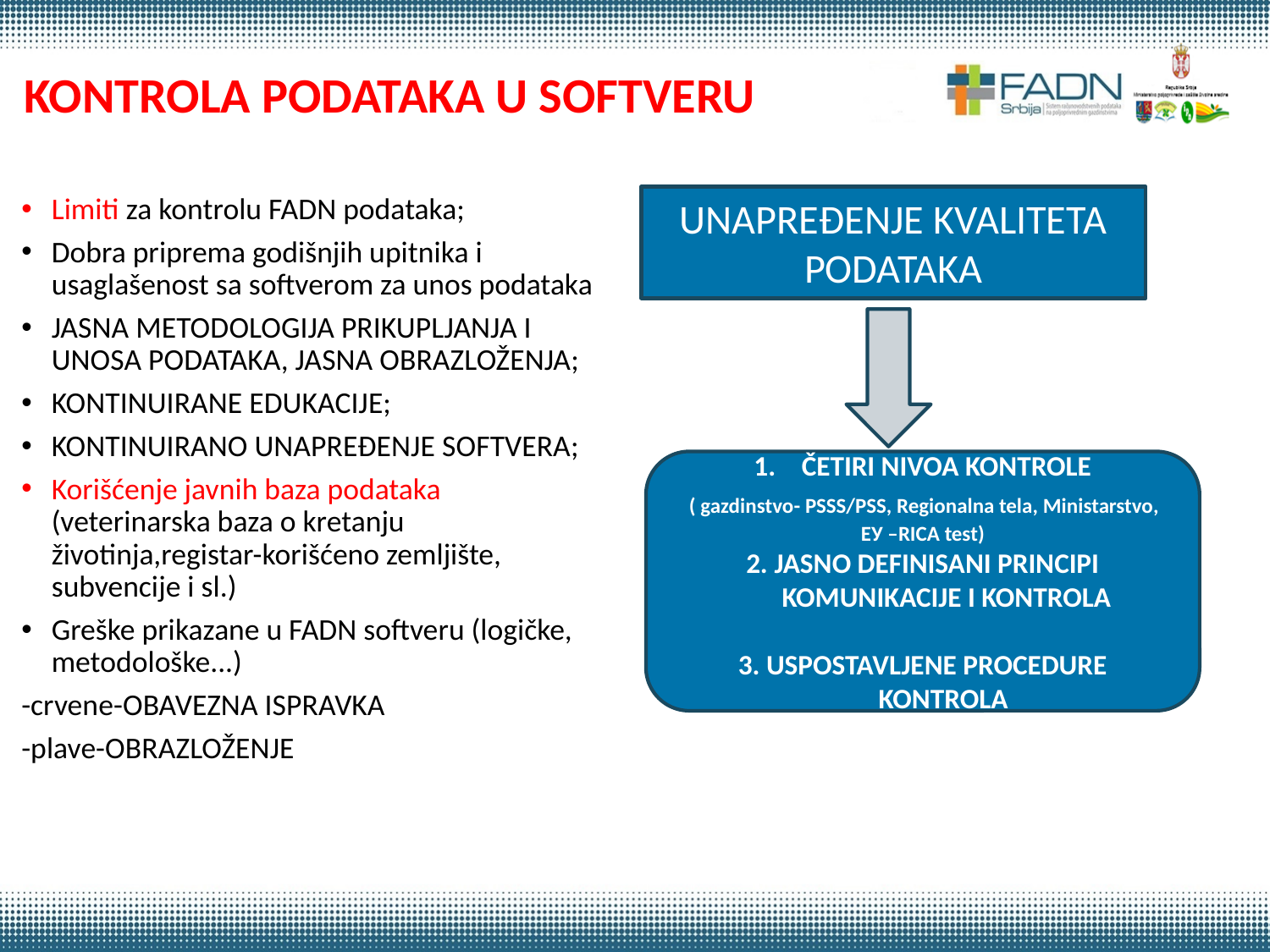

# KONTROLA PODATAKA U SOFTVERU
UNAPREĐENJE KVALITETA PODATAKA
Limiti za kontrolu FADN podataka;
Dobra priprema godišnjih upitnika i usaglašenost sa softverom za unos podataka
JASNA METODOLOGIJA PRIKUPLJANJA I UNOSA PODATAKA, JASNA OBRAZLOŽENJA;
KONTINUIRANE EDUKACIJE;
KONTINUIRANO UNAPREĐENJE SOFTVERA;
Korišćenje javnih baza podataka (veterinarska baza o kretanju životinja,registar-korišćeno zemljište, subvencije i sl.)
Greške prikazane u FADN softveru (logičke, metodološke...)
-crvene-OBAVEZNA ISPRAVKA
-plave-OBRAZLOŽENJE

ČETIRI NIVOA KONTROLE
 ( gazdinstvo- PSSS/PSS, Regionalna tela, Ministarstvo,
ЕУ –RICA test)
2. JASNO DEFINISANI PRINCIPI KOMUNIKACIJE I KONTROLA

3. USPOSTAVLJENE PROCEDURE KONTROLA